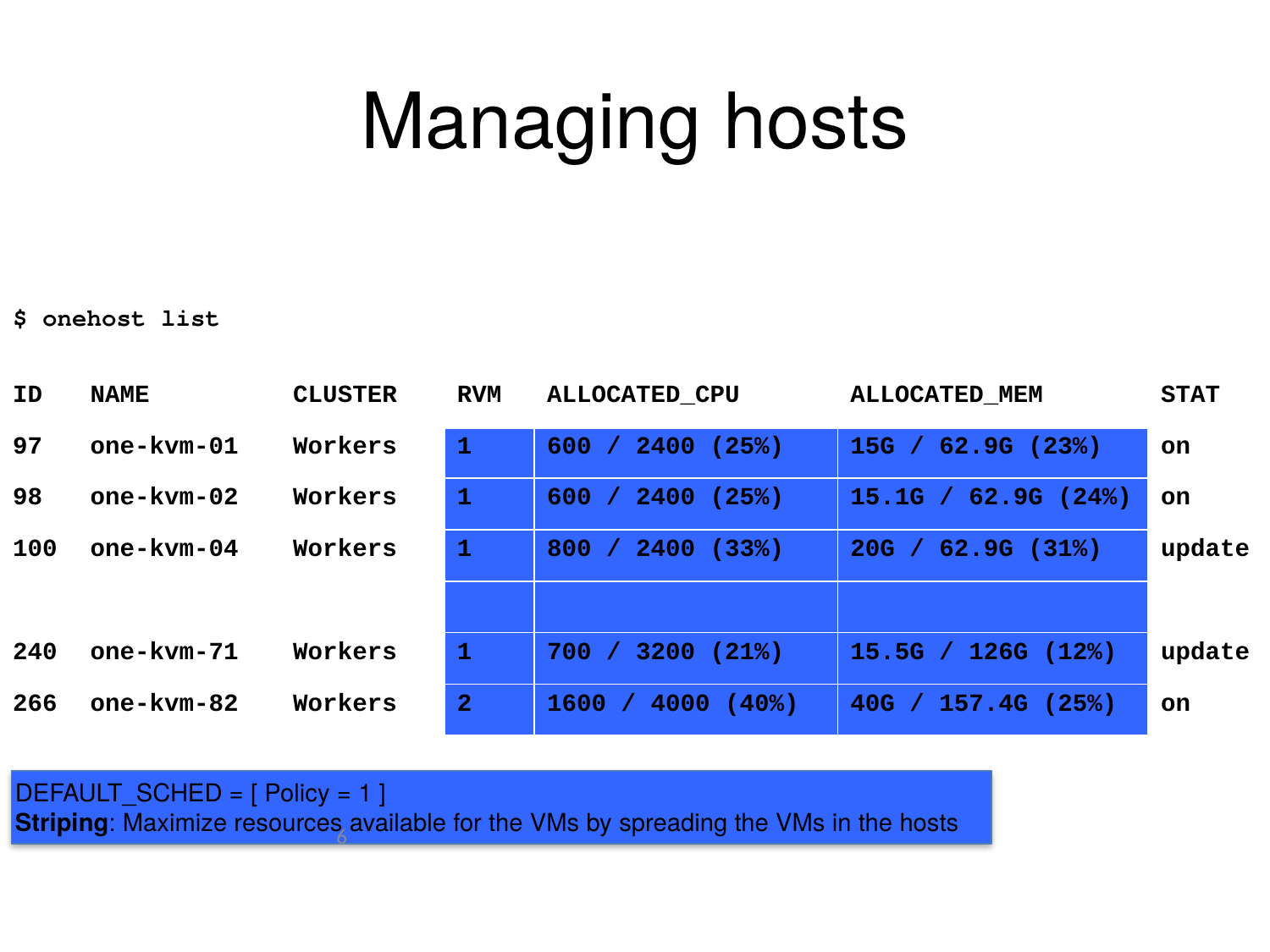

# Managing hosts
$ onehost list
| ID | NAME | CLUSTER | RVM | ALLOCATED\_CPU | ALLOCATED\_MEM | STAT |
| --- | --- | --- | --- | --- | --- | --- |
| 97 | one-kvm-01 | Workers | 1 | 600 / 2400 (25%) | 15G / 62.9G (23%) | on |
| 98 | one-kvm-02 | Workers | 1 | 600 / 2400 (25%) | 15.1G / 62.9G (24%) | on |
| 100 | one-kvm-04 | Workers | 1 | 800 / 2400 (33%) | 20G / 62.9G (31%) | update |
|  |  |  |  |  |  |  |
| 240 | one-kvm-71 | Workers | 1 | 700 / 3200 (21%) | 15.5G / 126G (12%) | update |
| 266 | one-kvm-82 | Workers | 2 | 1600 / 4000 (40%) | 40G / 157.4G (25%) | on |

DEFAULT_SCHED = [ Policy = 1 ]
Striping: Maximize resources available for the VMs by spreading the VMs in the hosts
6